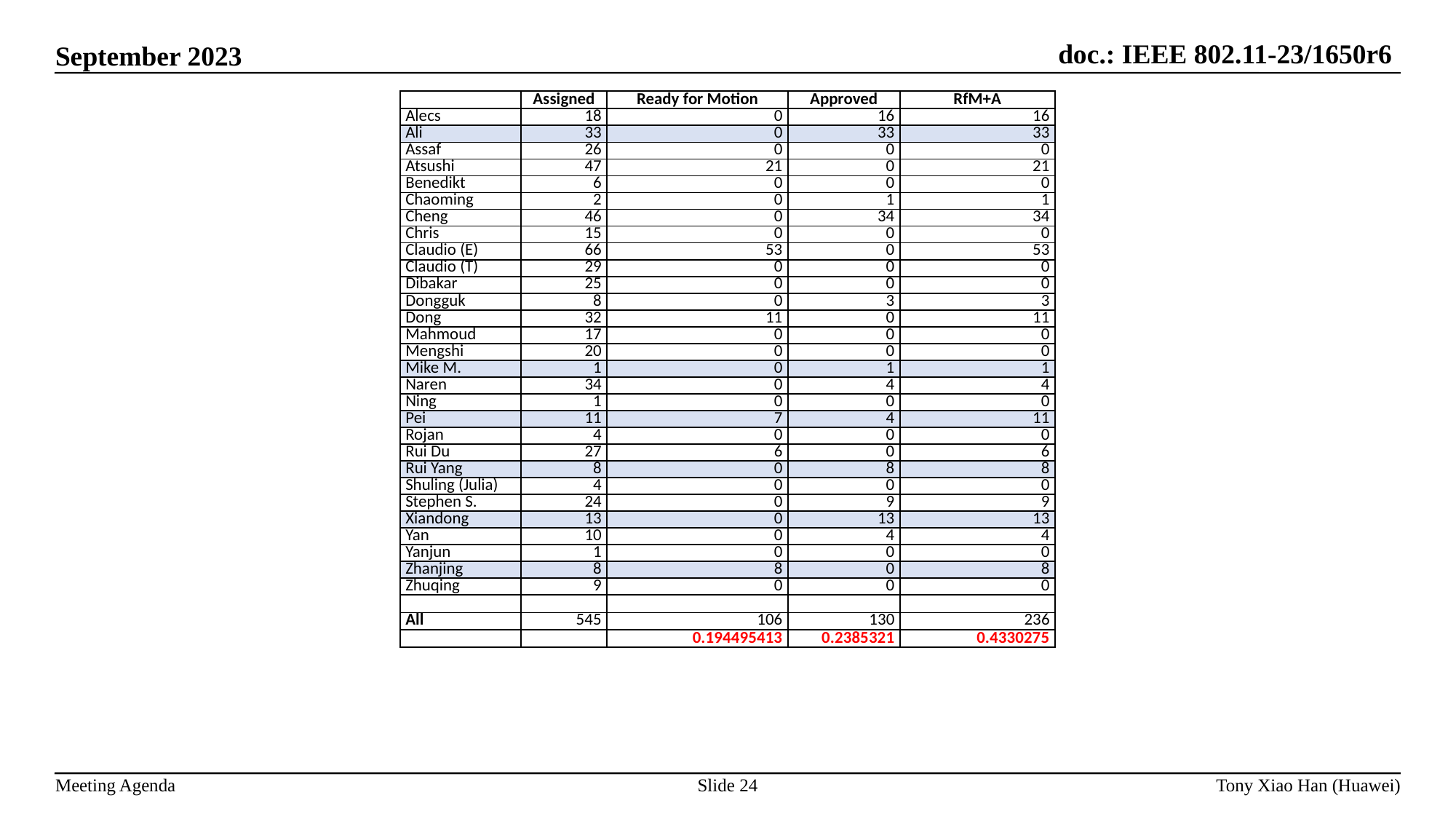

|  | Assigned | Ready for Motion | Approved | RfM+A |
| --- | --- | --- | --- | --- |
| Alecs | 18 | 0 | 16 | 16 |
| Ali | 33 | 0 | 33 | 33 |
| Assaf | 26 | 0 | 0 | 0 |
| Atsushi | 47 | 21 | 0 | 21 |
| Benedikt | 6 | 0 | 0 | 0 |
| Chaoming | 2 | 0 | 1 | 1 |
| Cheng | 46 | 0 | 34 | 34 |
| Chris | 15 | 0 | 0 | 0 |
| Claudio (E) | 66 | 53 | 0 | 53 |
| Claudio (T) | 29 | 0 | 0 | 0 |
| Dibakar | 25 | 0 | 0 | 0 |
| Dongguk | 8 | 0 | 3 | 3 |
| Dong | 32 | 11 | 0 | 11 |
| Mahmoud | 17 | 0 | 0 | 0 |
| Mengshi | 20 | 0 | 0 | 0 |
| Mike M. | 1 | 0 | 1 | 1 |
| Naren | 34 | 0 | 4 | 4 |
| Ning | 1 | 0 | 0 | 0 |
| Pei | 11 | 7 | 4 | 11 |
| Rojan | 4 | 0 | 0 | 0 |
| Rui Du | 27 | 6 | 0 | 6 |
| Rui Yang | 8 | 0 | 8 | 8 |
| Shuling (Julia) | 4 | 0 | 0 | 0 |
| Stephen S. | 24 | 0 | 9 | 9 |
| Xiandong | 13 | 0 | 13 | 13 |
| Yan | 10 | 0 | 4 | 4 |
| Yanjun | 1 | 0 | 0 | 0 |
| Zhanjing | 8 | 8 | 0 | 8 |
| Zhuqing | 9 | 0 | 0 | 0 |
|  |  |  |  |  |
| All | 545 | 106 | 130 | 236 |
|  |  | 0.194495413 | 0.2385321 | 0.4330275 |